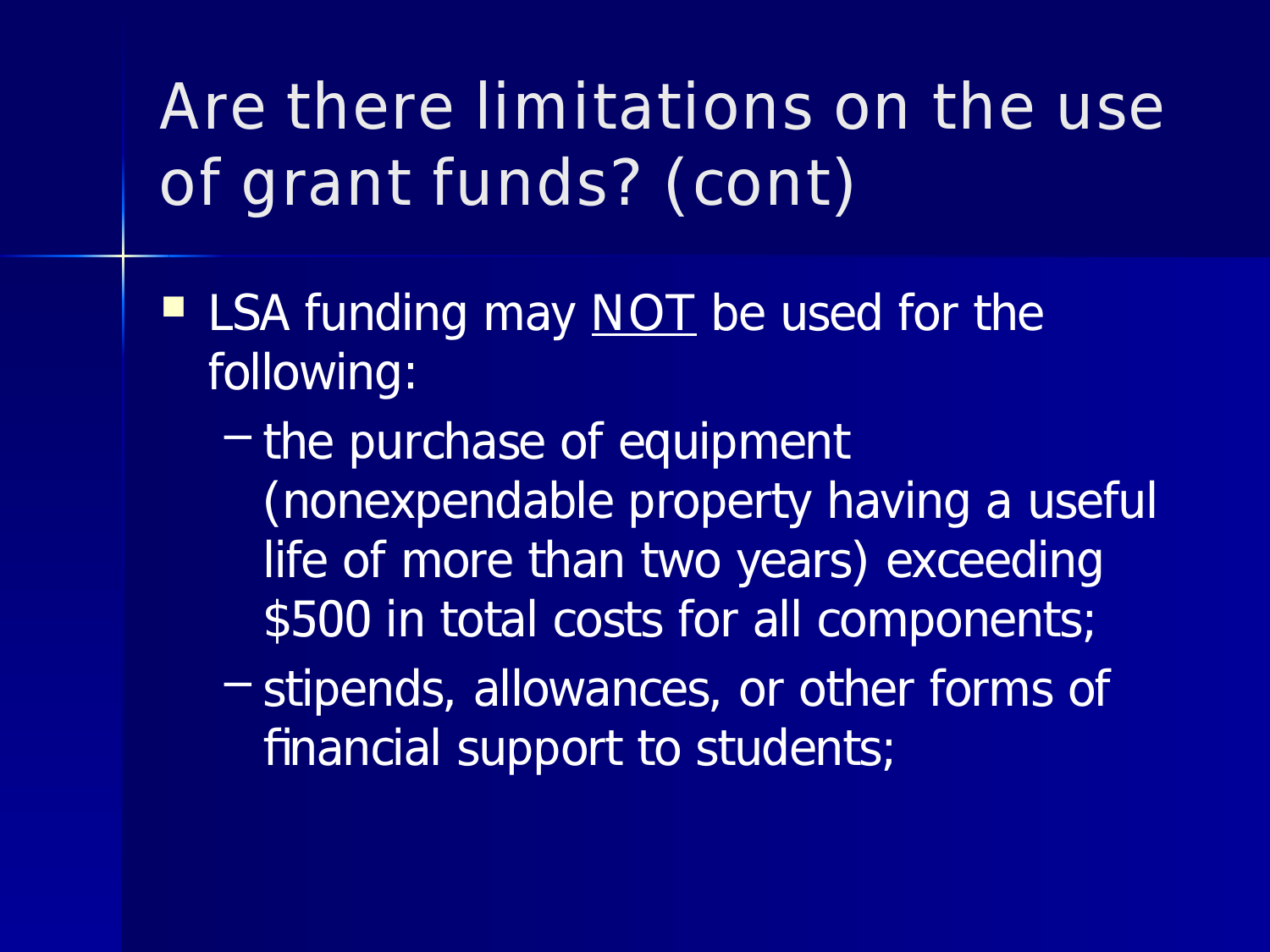

# Are there limitations on the use of grant funds? (cont)
LSA funding may NOT be used for the following:
the purchase of equipment (nonexpendable property having a useful life of more than two years) exceeding $500 in total costs for all components;
stipends, allowances, or other forms of financial support to students;